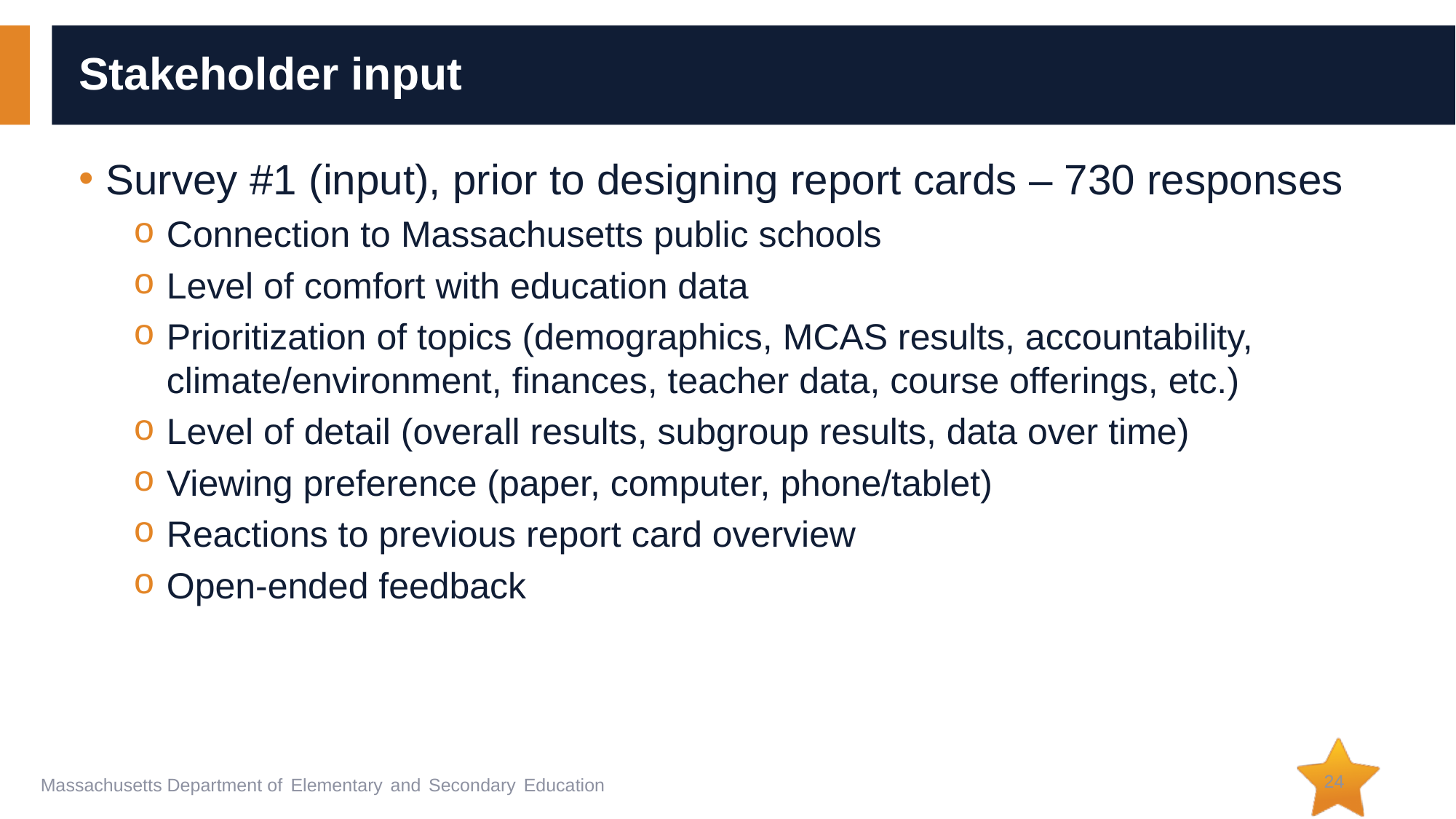

# Stakeholder input
Survey #1 (input), prior to designing report cards – 730 responses
Connection to Massachusetts public schools
Level of comfort with education data
Prioritization of topics (demographics, MCAS results, accountability, climate/environment, finances, teacher data, course offerings, etc.)
Level of detail (overall results, subgroup results, data over time)
Viewing preference (paper, computer, phone/tablet)
Reactions to previous report card overview
Open-ended feedback
24